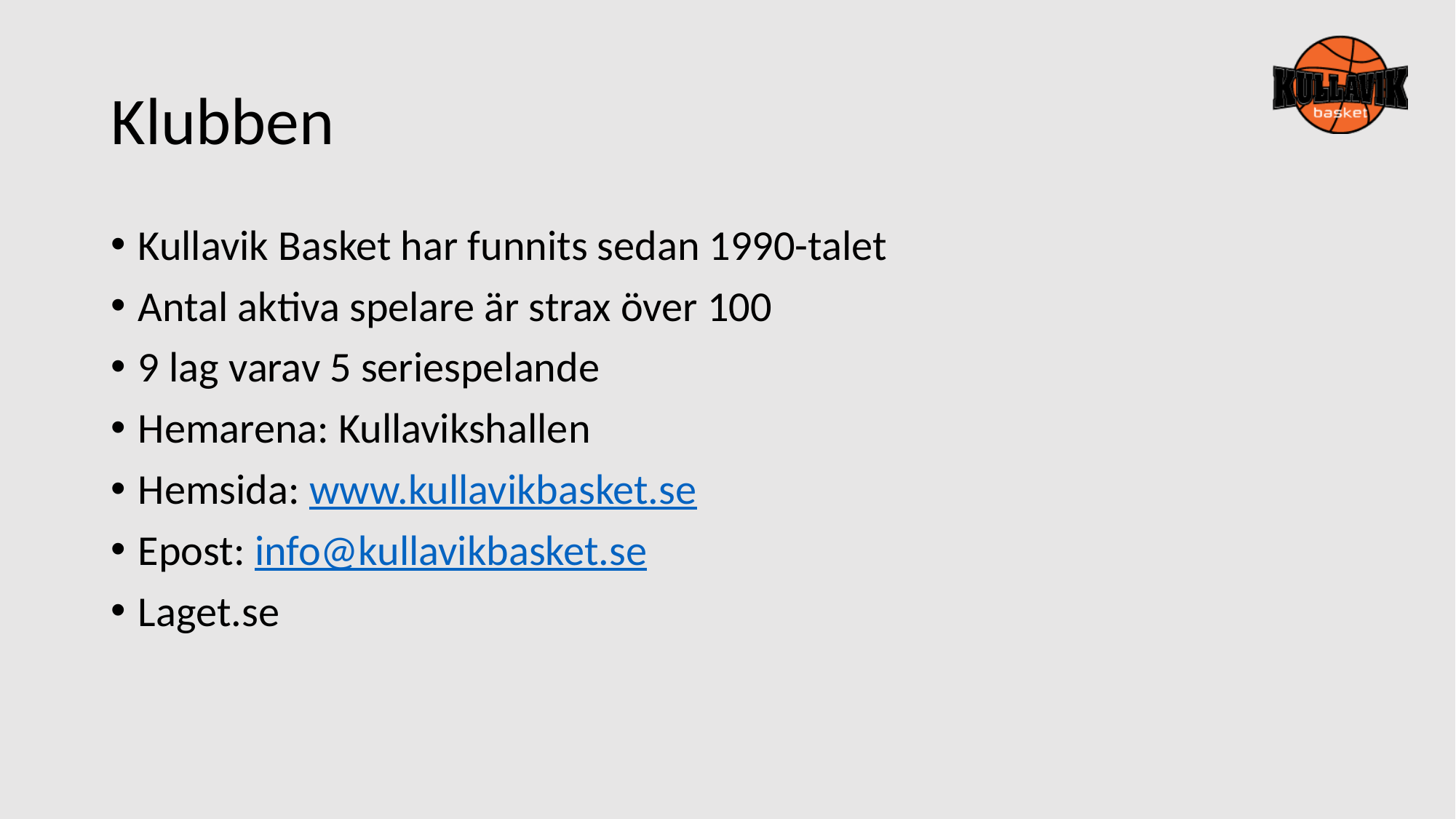

# Klubben
Kullavik Basket har funnits sedan 1990-talet
Antal aktiva spelare är strax över 100
9 lag varav 5 seriespelande
Hemarena: Kullavikshallen
Hemsida: www.kullavikbasket.se
Epost: info@kullavikbasket.se
Laget.se